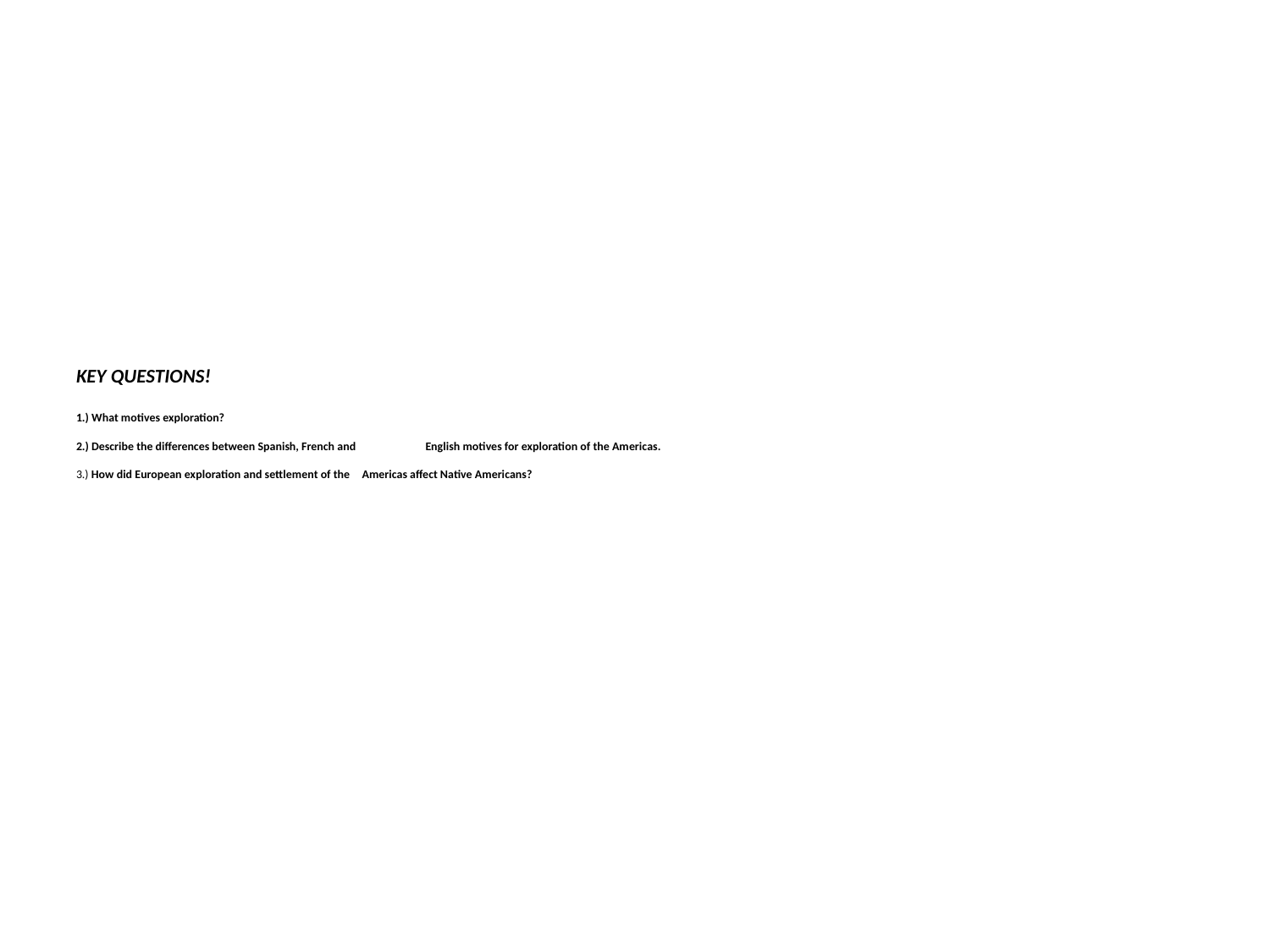

# KEY QUESTIONS! 1.) What motives exploration? 2.) Describe the differences between Spanish, French and  	     	English motives for exploration of the Americas. 3.) How did European exploration and settlement of the 	Americas affect Native Americans?